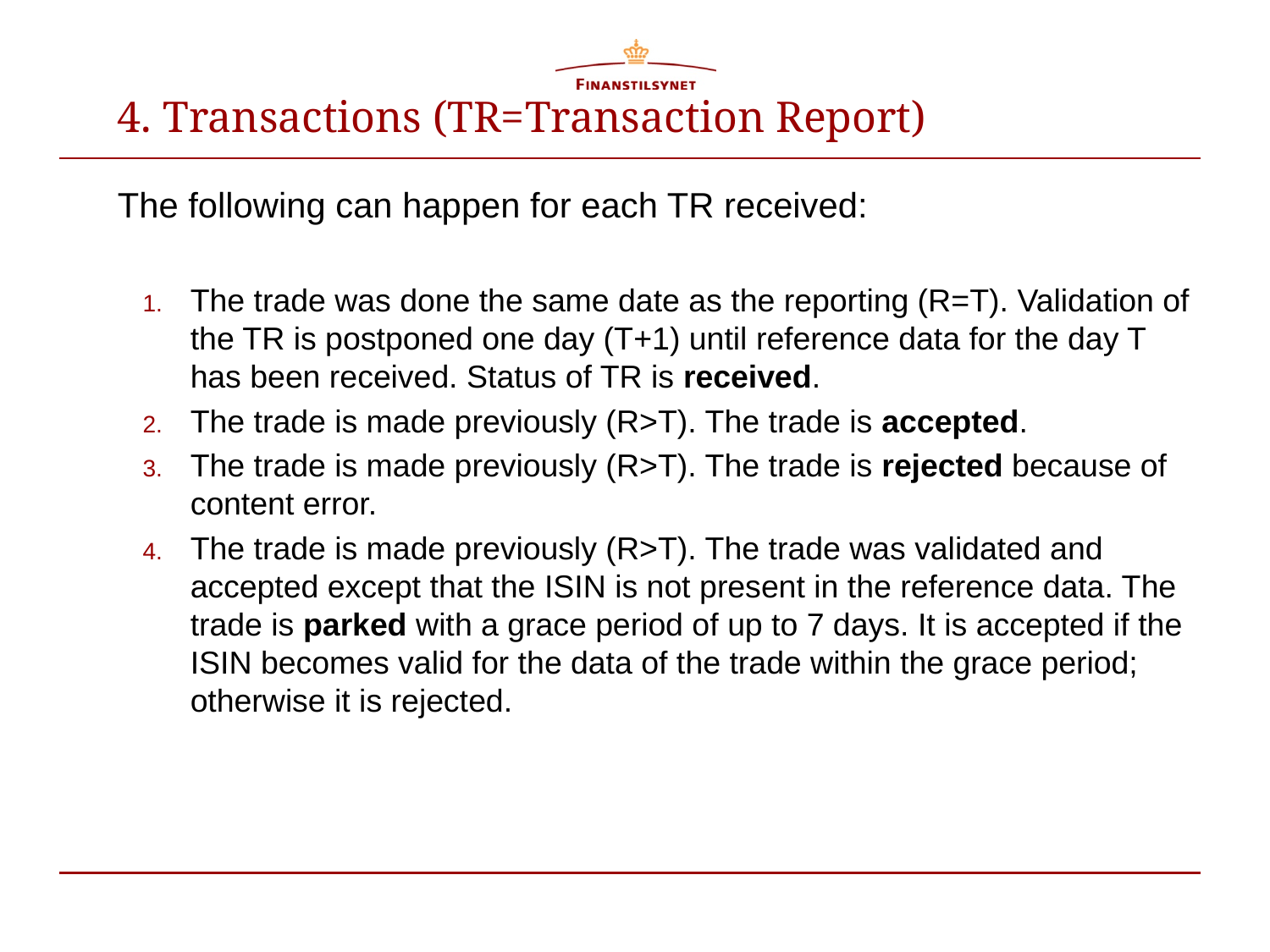

# 4. Transactions (TR=Transaction Report)
The following can happen for each TR received:

The trade was done the same date as the reporting (R=T). Validation of the TR is postponed one day (T+1) until reference data for the day T has been received. Status of TR is received.
The trade is made previously (R>T). The trade is accepted.
The trade is made previously (R>T). The trade is rejected because of content error.
The trade is made previously (R>T). The trade was validated and accepted except that the ISIN is not present in the reference data. The trade is parked with a grace period of up to 7 days. It is accepted if the ISIN becomes valid for the data of the trade within the grace period; otherwise it is rejected.